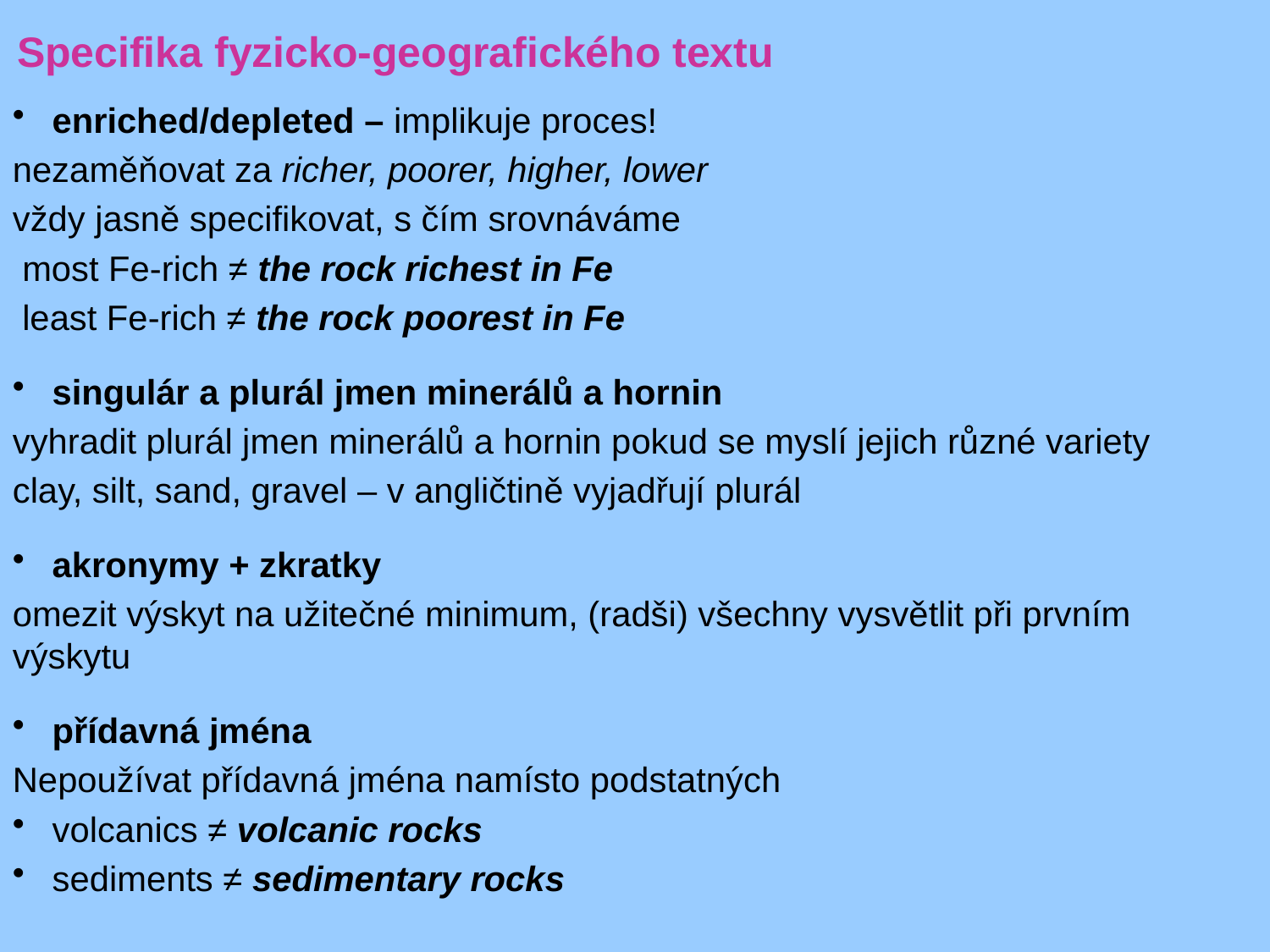

Specifika fyzicko-geografického textu
 enriched/depleted – implikuje proces!
nezaměňovat za richer, poorer, higher, lower
vždy jasně specifikovat, s čím srovnáváme
 most Fe-rich ≠ the rock richest in Fe
 least Fe-rich ≠ the rock poorest in Fe

 singulár a plurál jmen minerálů a hornin
vyhradit plurál jmen minerálů a hornin pokud se myslí jejich různé variety
clay, silt, sand, gravel – v angličtině vyjadřují plurál

 akronymy + zkratky
omezit výskyt na užitečné minimum, (radši) všechny vysvětlit při prvním výskytu

 přídavná jména
Nepoužívat přídavná jména namísto podstatných
 volcanics ≠ volcanic rocks
 sediments ≠ sedimentary rocks